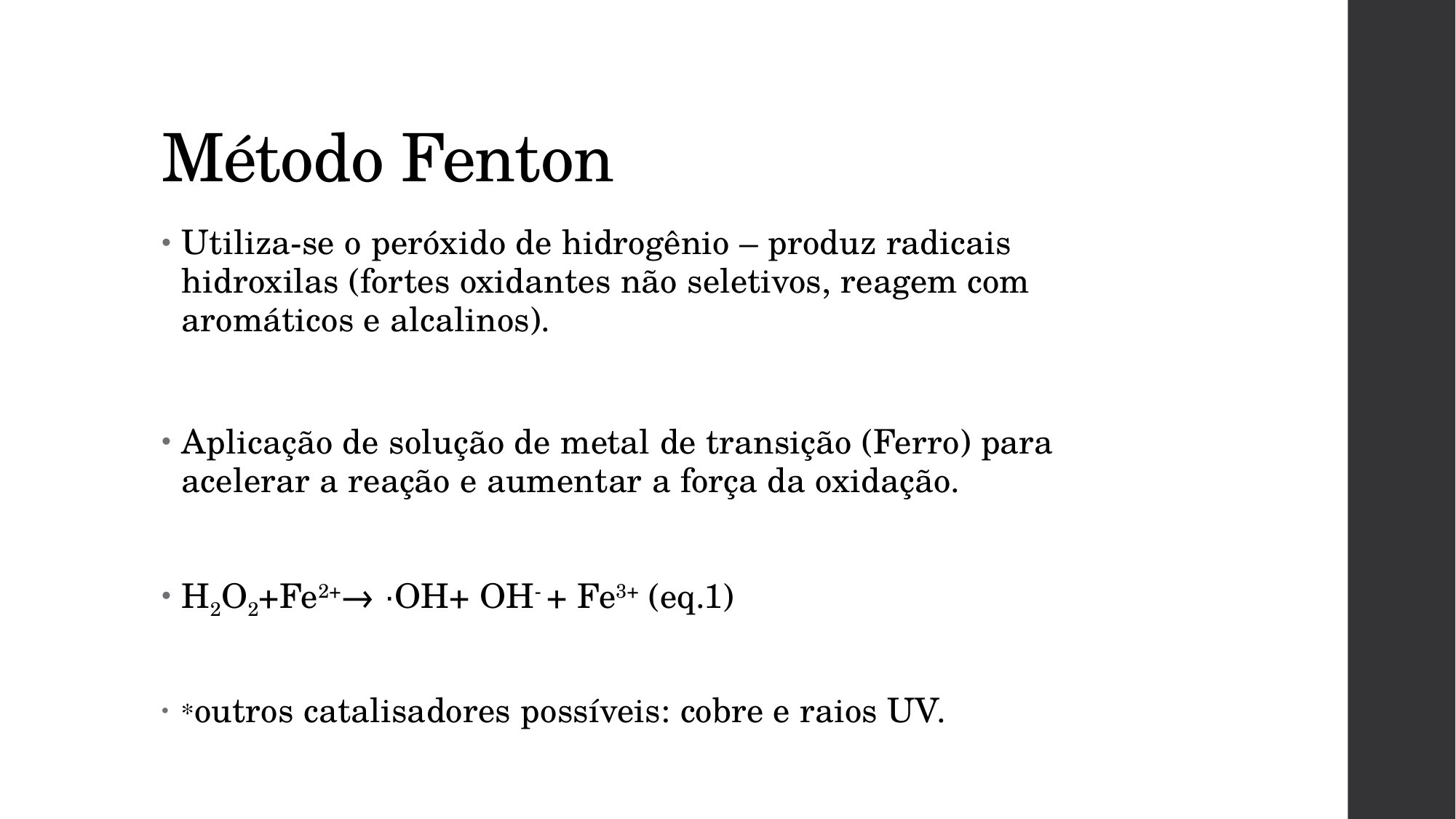

# Método Fenton
Utiliza-se o peróxido de hidrogênio – produz radicais hidroxilas (fortes oxidantes não seletivos, reagem com aromáticos e alcalinos).

Aplicação de solução de metal de transição (Ferro) para acelerar a reação e aumentar a força da oxidação.

H2O2+Fe2+→ ∙OH+ OH- + Fe3+ (eq.1)

*outros catalisadores possíveis: cobre e raios UV.